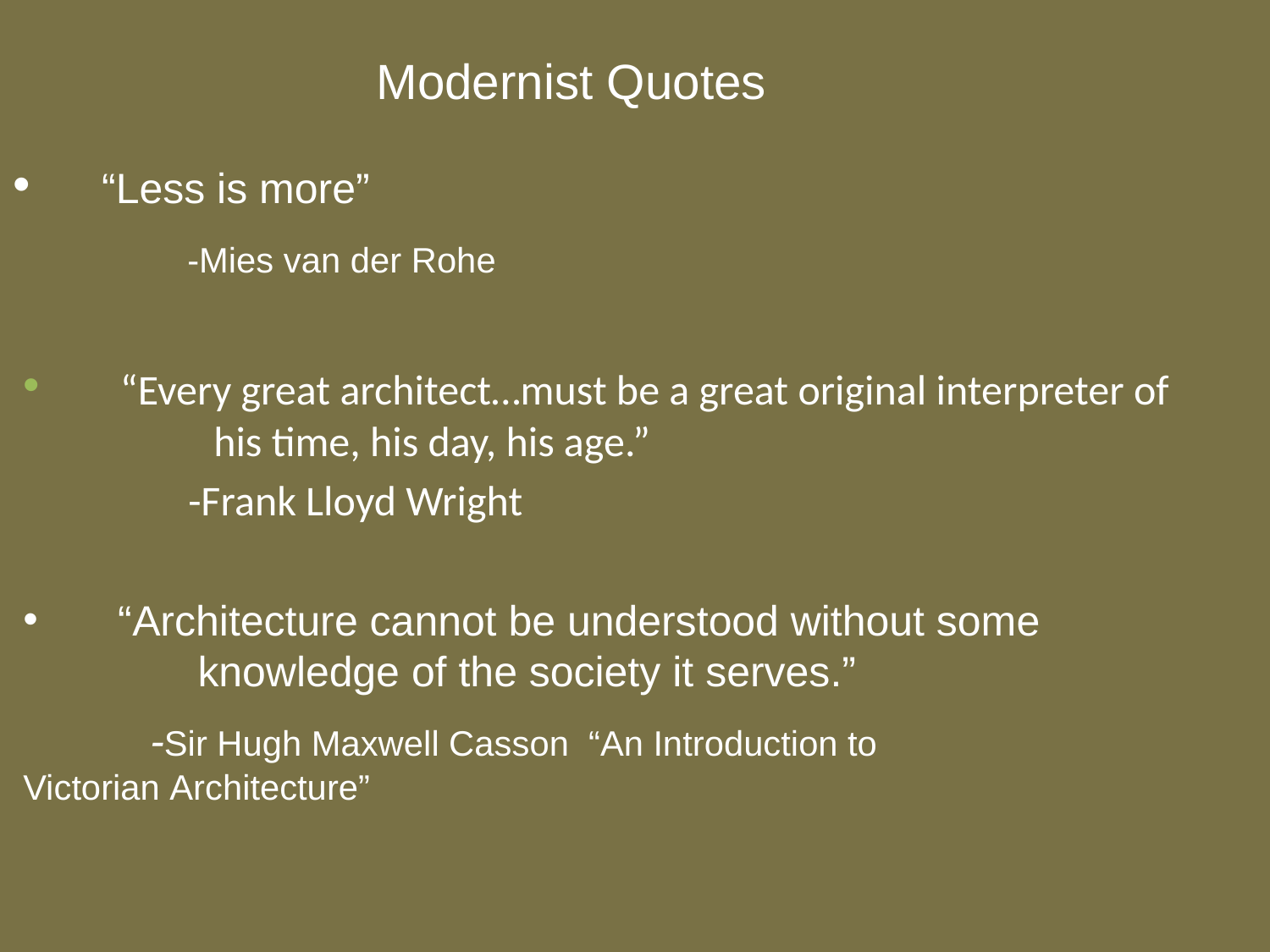

# Modernist Quotes
   “Less is more”
		-Mies van der Rohe

   “Every great architect…must be a great original interpreter of     	his time, his day, his age.”
		-Frank Lloyd Wright

    “Architecture cannot be understood without some                         	knowledge of the society it serves.”

	-Sir Hugh Maxwell Casson  “An Introduction to 	Victorian Architecture”